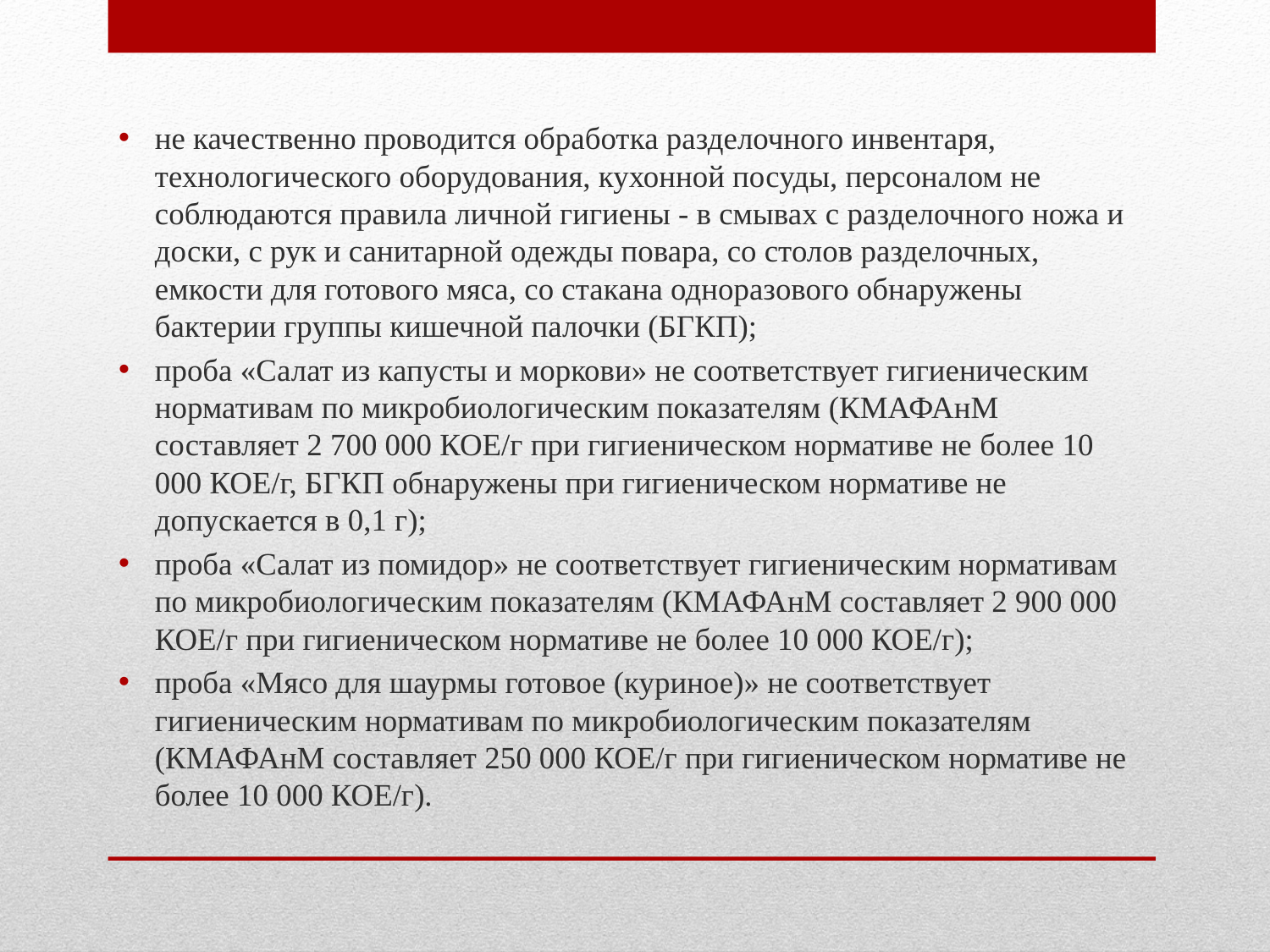

не качественно проводится обработка разделочного инвентаря, технологического оборудования, кухонной посуды, персоналом не соблюдаются правила личной гигиены - в смывах с разделочного ножа и доски, с рук и санитарной одежды повара, со столов разделочных, емкости для готового мяса, со стакана одноразового обнаружены бактерии группы кишечной палочки (БГКП);
проба «Салат из капусты и моркови» не соответствует гигиеническим нормативам по микробиологическим показателям (КМАФАнМ составляет 2 700 000 КОЕ/г при гигиеническом нормативе не более 10 000 КОЕ/г, БГКП обнаружены при гигиеническом нормативе не допускается в 0,1 г);
проба «Салат из помидор» не соответствует гигиеническим нормативам по микробиологическим показателям (КМАФАнМ составляет 2 900 000 КОЕ/г при гигиеническом нормативе не более 10 000 КОЕ/г);
проба «Мясо для шаурмы готовое (куриное)» не соответствует гигиеническим нормативам по микробиологическим показателям (КМАФАнМ составляет 250 000 КОЕ/г при гигиеническом нормативе не более 10 000 КОЕ/г).